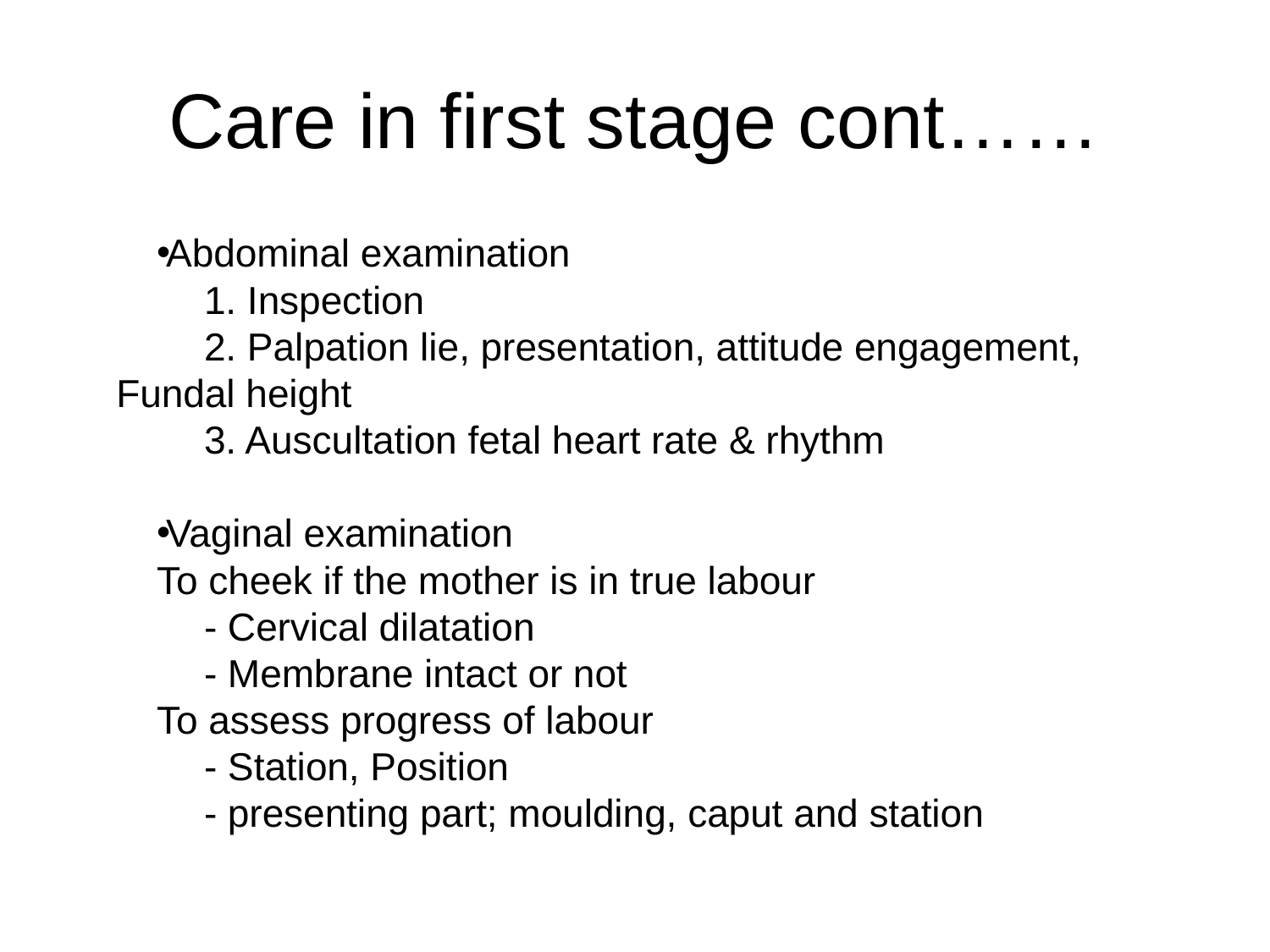

# Care in first stage cont……
Abdominal examination
	1. Inspection
	2. Palpation lie, presentation, attitude engagement, Fundal height
	3. Auscultation fetal heart rate & rhythm

Vaginal examination
To cheek if the mother is in true labour
		- Cervical dilatation
   		- Membrane intact or not
To assess progress of labour
		- Station, Position
		- presenting part; moulding, caput and station